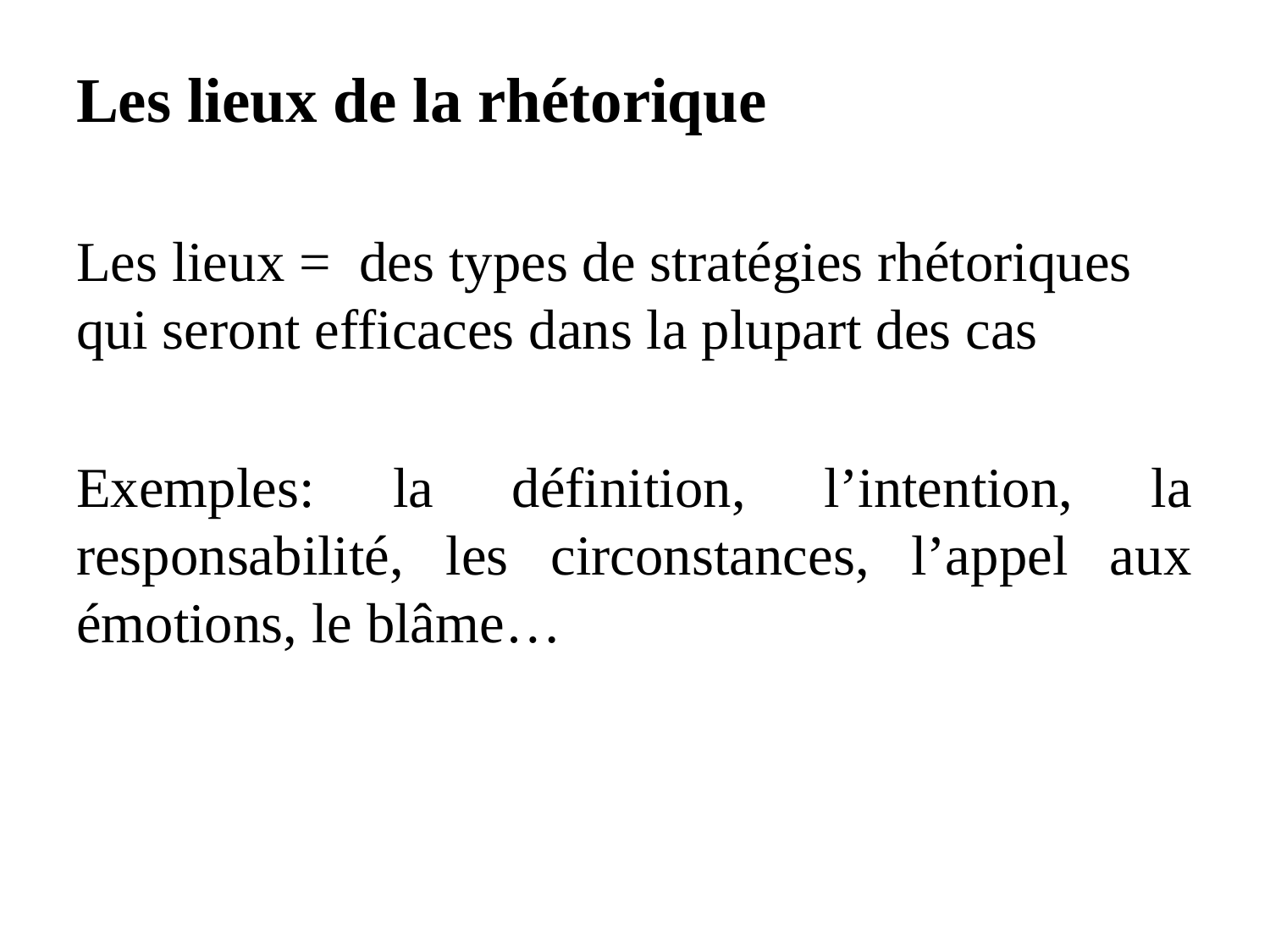

Les lieux de la rhétorique

Les lieux =  des types de stratégies rhétoriques qui seront efficaces dans la plupart des cas

Exemples: la définition, l’intention, la responsabilité, les circonstances, l’appel aux émotions, le blâme…